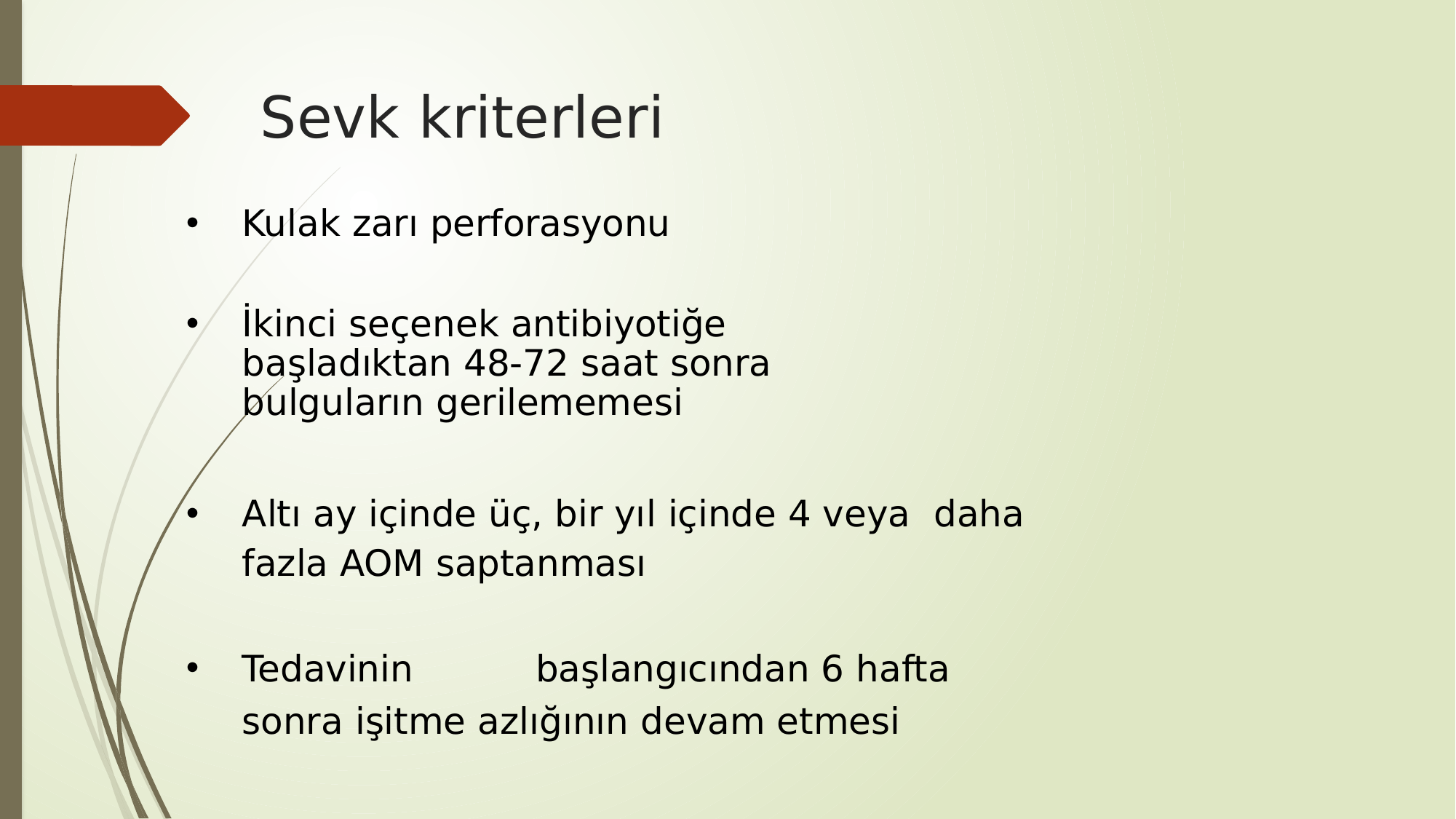

# Sevk kriterleri
Kulak zarı perforasyonu

İkinci seçenek antibiyotiğe  başladıktan 48-72 saat sonra  bulguların gerilememesi

Altı ay içinde üç, bir yıl içinde 4 veya  daha fazla AOM saptanması

Tedavinin	başlangıcından 6 hafta
sonra işitme azlığının devam etmesi